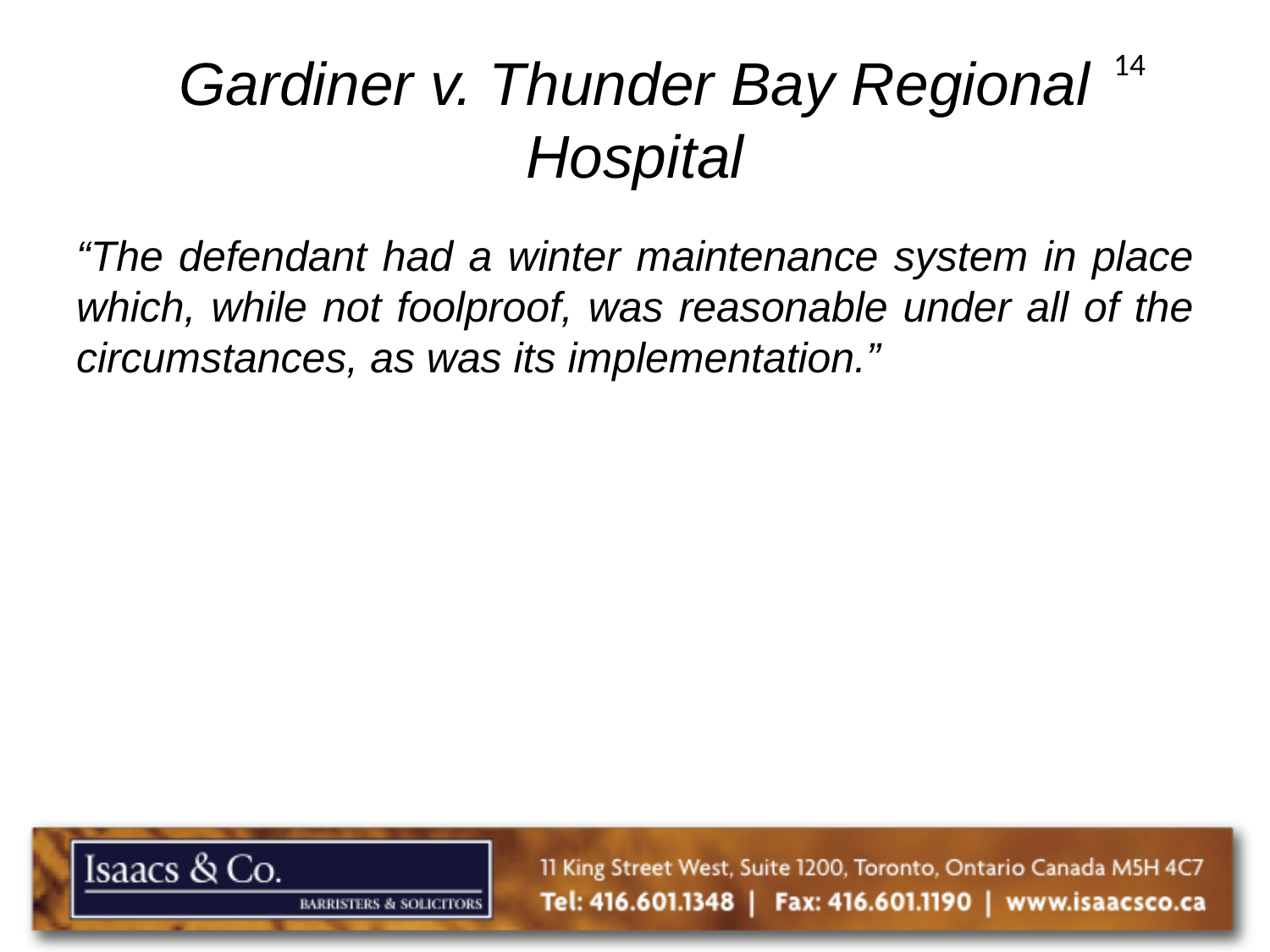

14
# Gardiner v. Thunder Bay Regional Hospital
“The defendant had a winter maintenance system in place which, while not foolproof, was reasonable under all of the circumstances, as was its implementation.”